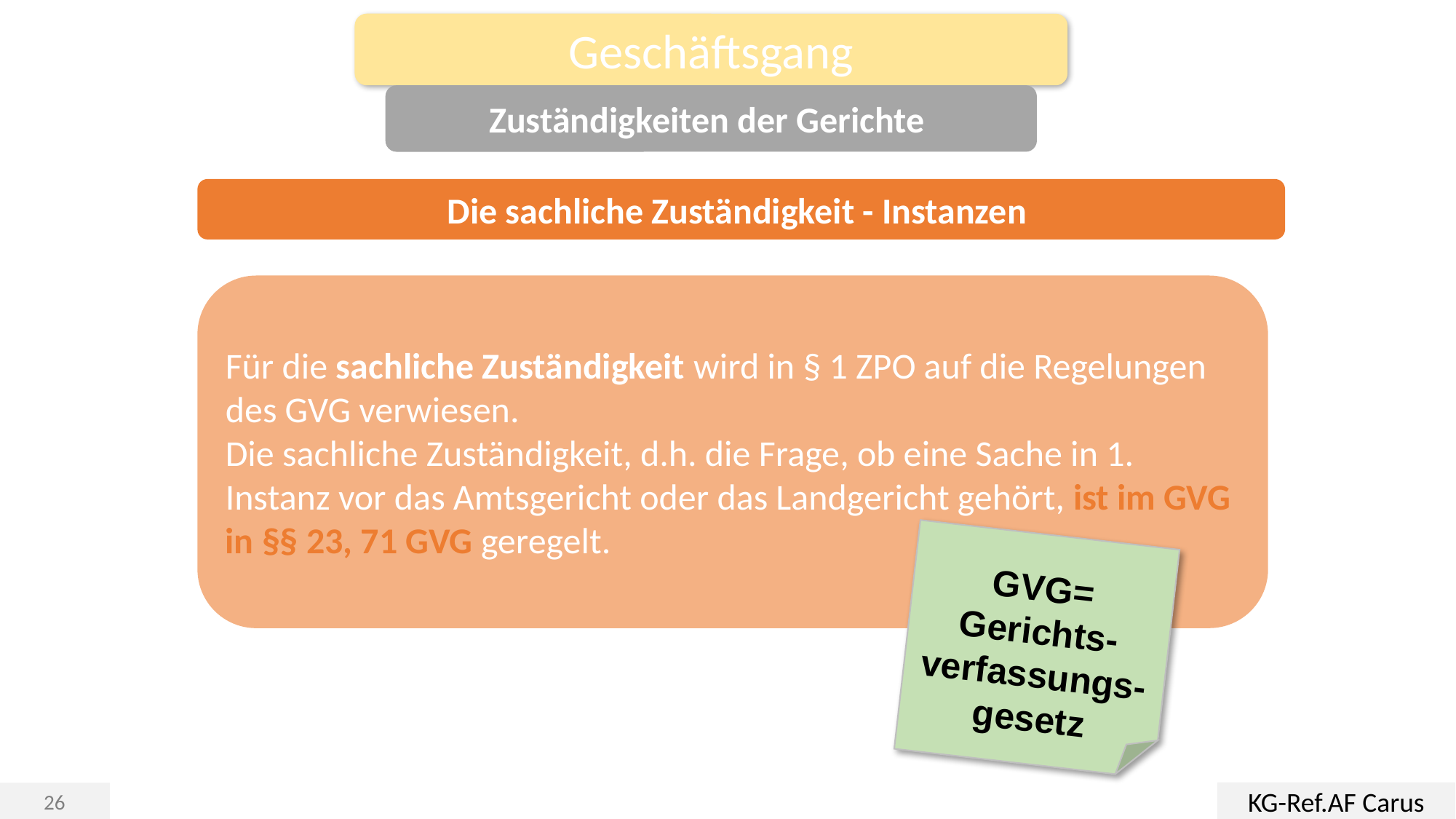

Geschäftsgang
Zuständigkeiten der Gerichte
Die sachliche Zuständigkeit - Instanzen
Für die sachliche Zuständigkeit wird in § 1 ZPO auf die Regelungen des GVG verwiesen.
Die sachliche Zuständigkeit, d.h. die Frage, ob eine Sache in 1. Instanz vor das Amtsgericht oder das Landgericht gehört, ist im GVG in §§ 23, 71 GVG geregelt.

GVG= Gerichts-verfassungs-gesetz
KG-Ref.AF Carus
26